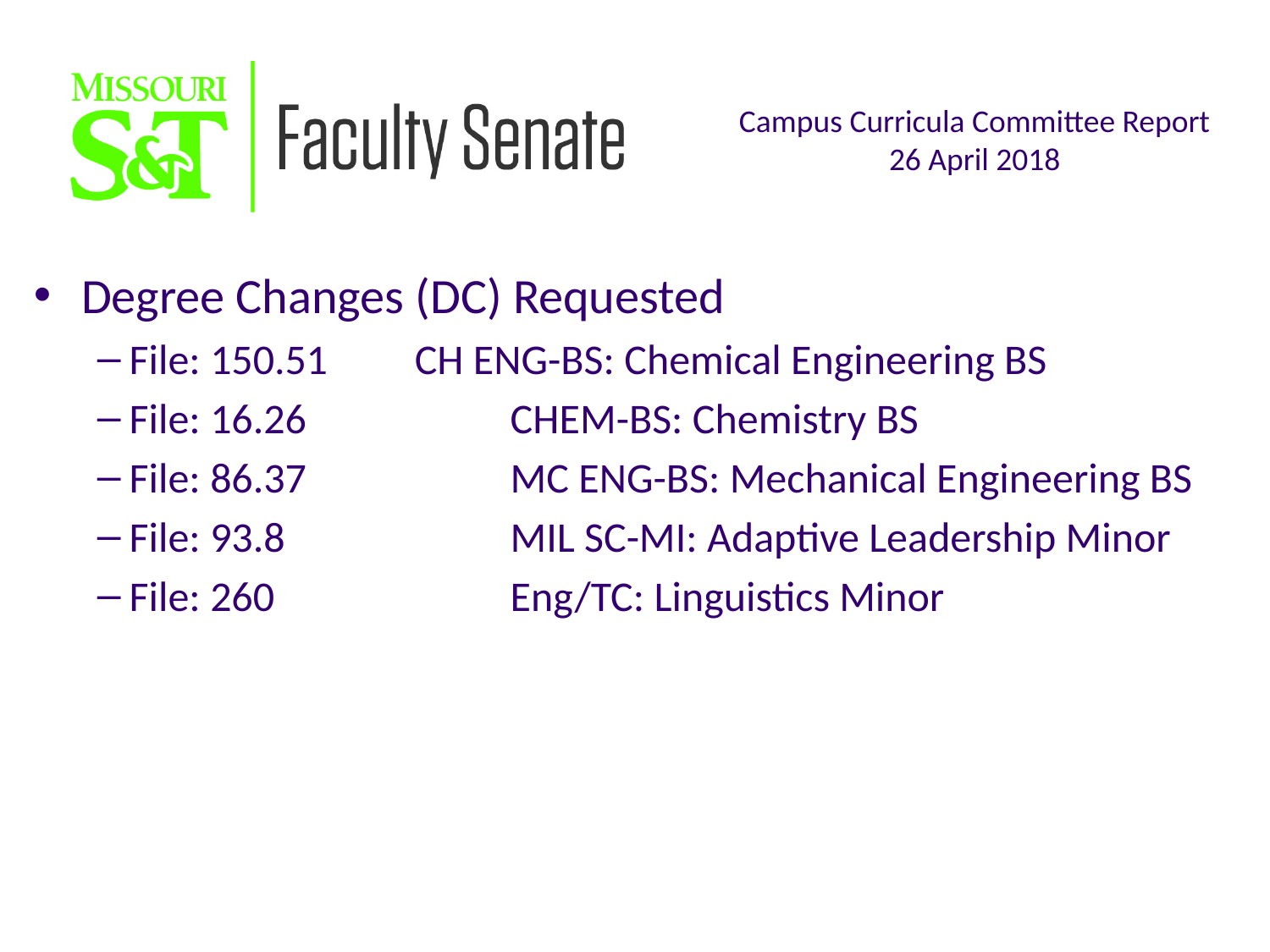

Degree Changes (DC) Requested
File: 150.51	CH ENG-BS: Chemical Engineering BS
File: 16.26		CHEM-BS: Chemistry BS
File: 86.37		MC ENG-BS: Mechanical Engineering BS
File: 93.8		MIL SC-MI: Adaptive Leadership Minor
File: 260		Eng/TC: Linguistics Minor